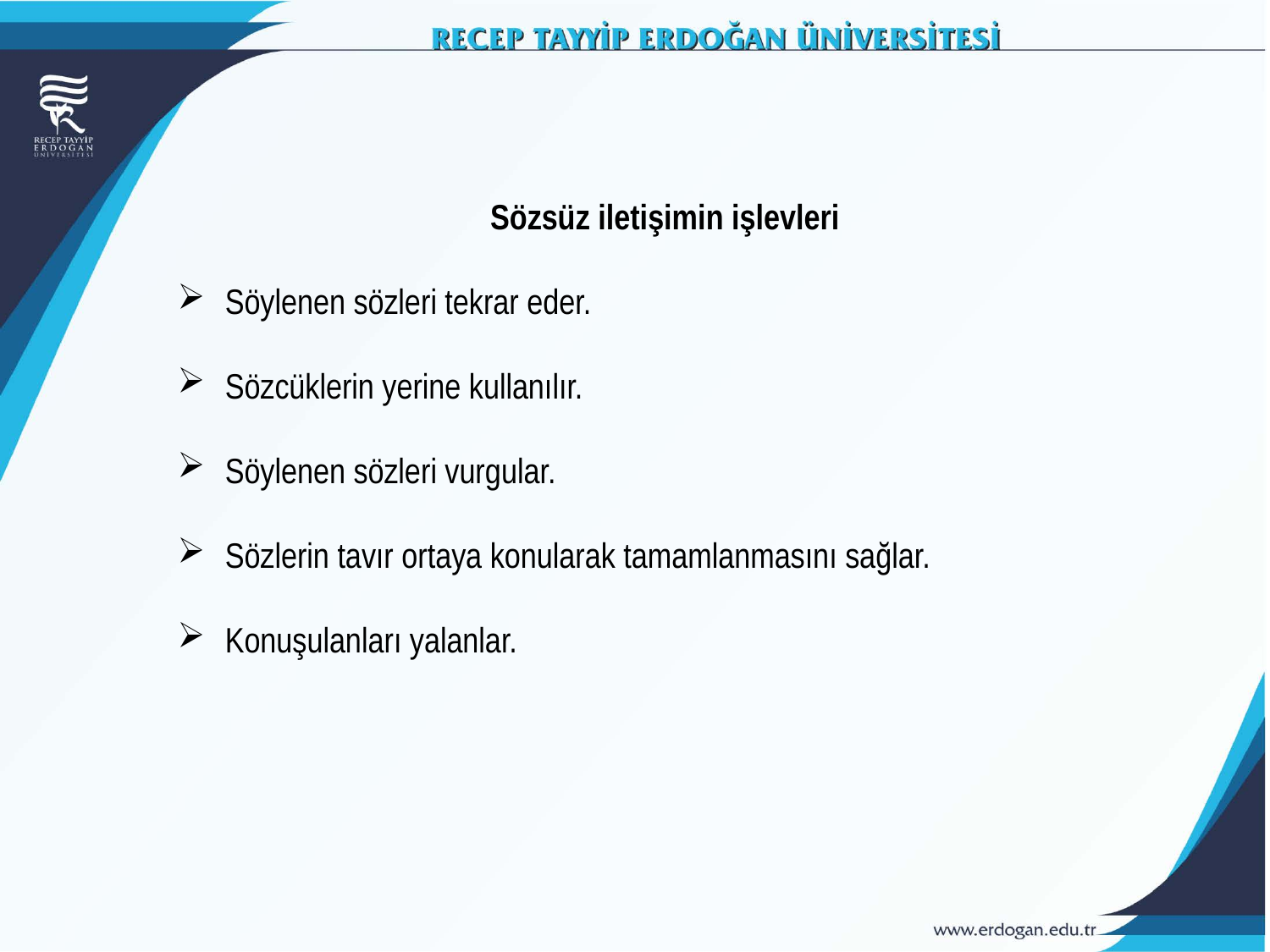

Sözsüz iletişimin işlevleri
Söylenen sözleri tekrar eder.
Sözcüklerin yerine kullanılır.
Söylenen sözleri vurgular.
Sözlerin tavır ortaya konularak tamamlanmasını sağlar.
Konuşulanları yalanlar.